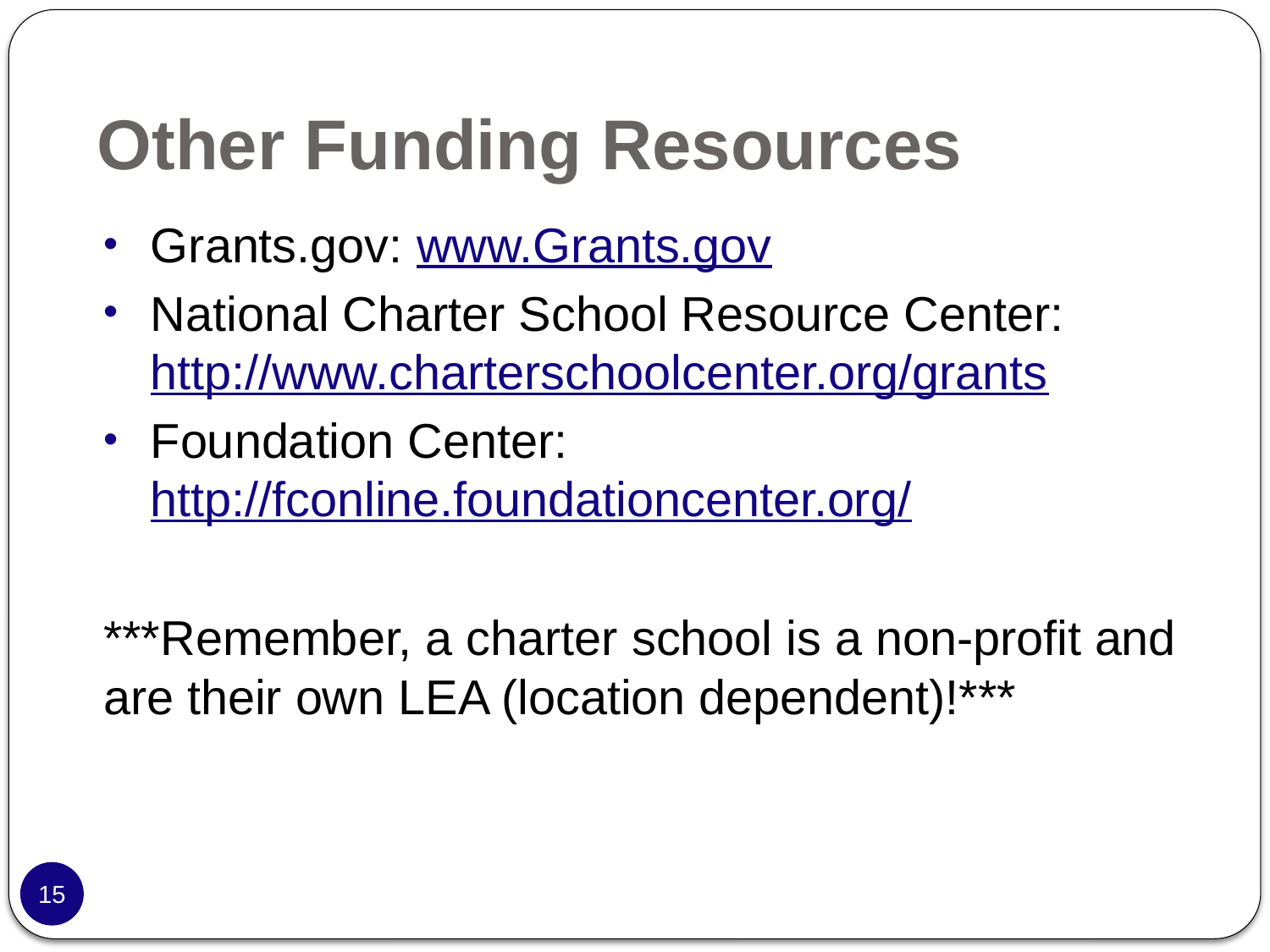

# Other Funding Resources
Grants.gov: www.Grants.gov
National Charter School Resource Center: http://www.charterschoolcenter.org/grants
Foundation Center: http://fconline.foundationcenter.org/

***Remember, a charter school is a non-profit and are their own LEA (location dependent)!***

15